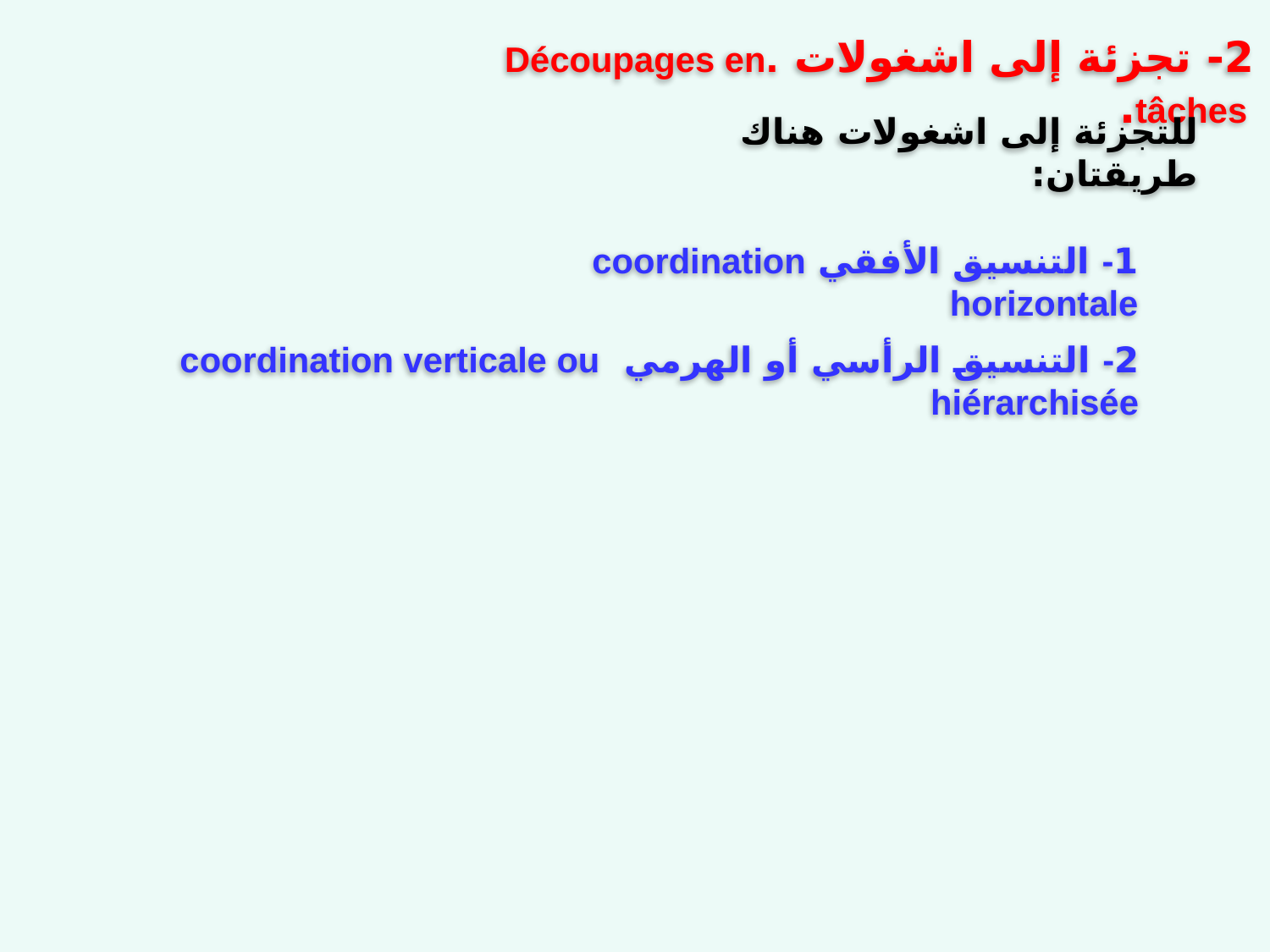

2- تجزئة إلى اشغولات .Découpages en tâches.
للتجزئة إلى اشغولات هناك طريقتان:
1- التنسيق الأفقي coordination horizontale
2- التنسيق الرأسي أو الهرمي  coordination verticale ou hiérarchisée